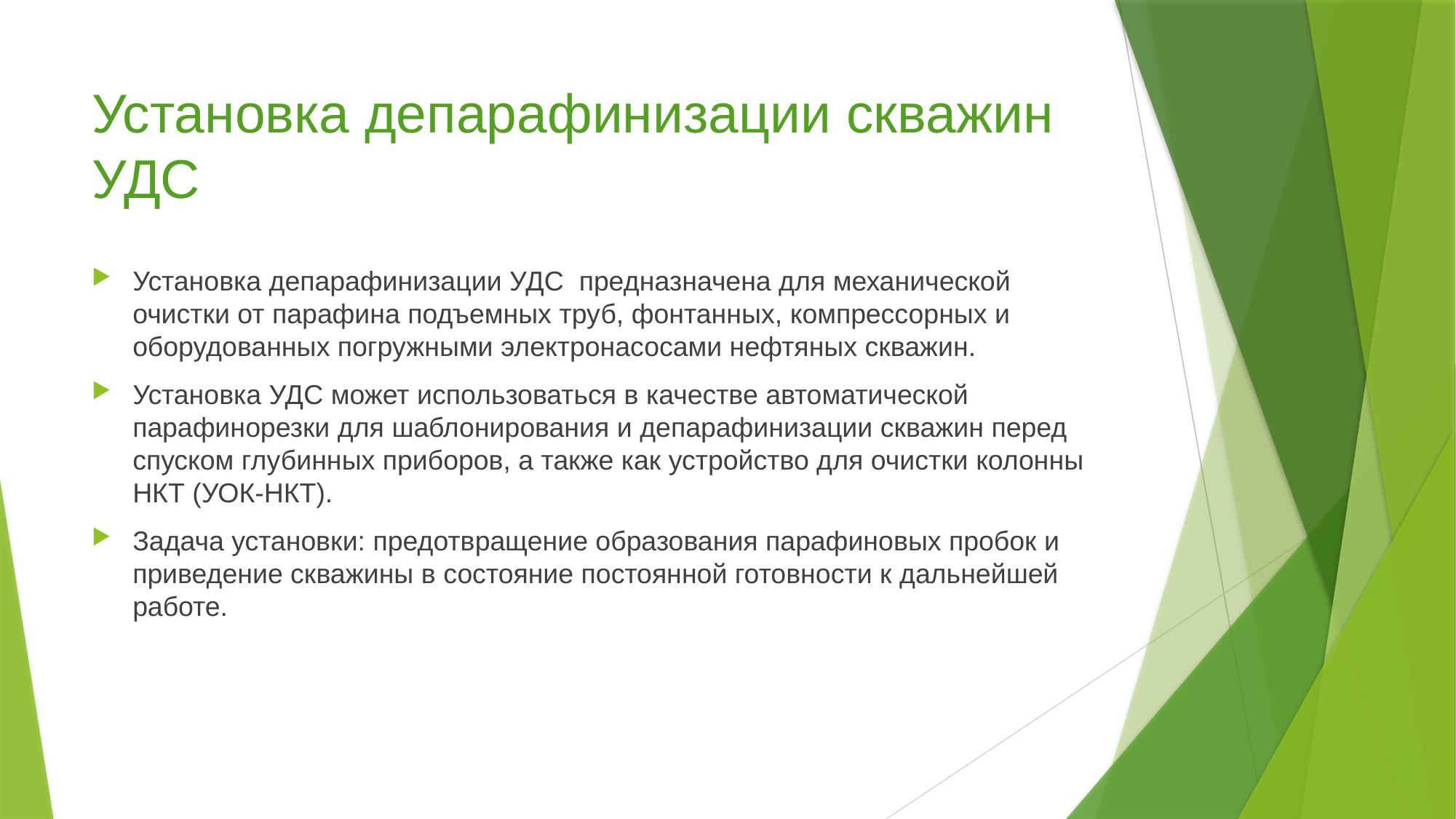

# Установка депарафинизации скважин УДС
Установка депарафинизации УДС  предназначена для механической очистки от парафина подъемных труб, фонтанных, компрессорных и оборудованных погружными электронасосами нефтяных скважин.
Установка УДС может использоваться в качестве автоматической парафинорезки для шаблонирования и депарафинизации скважин перед спуском глубинных приборов, а также как устройство для очистки колонны НКТ (УОК-НКТ).
Задача установки: предотвращение образования парафиновых пробок и приведение скважины в состояние постоянной готовности к дальнейшей работе.